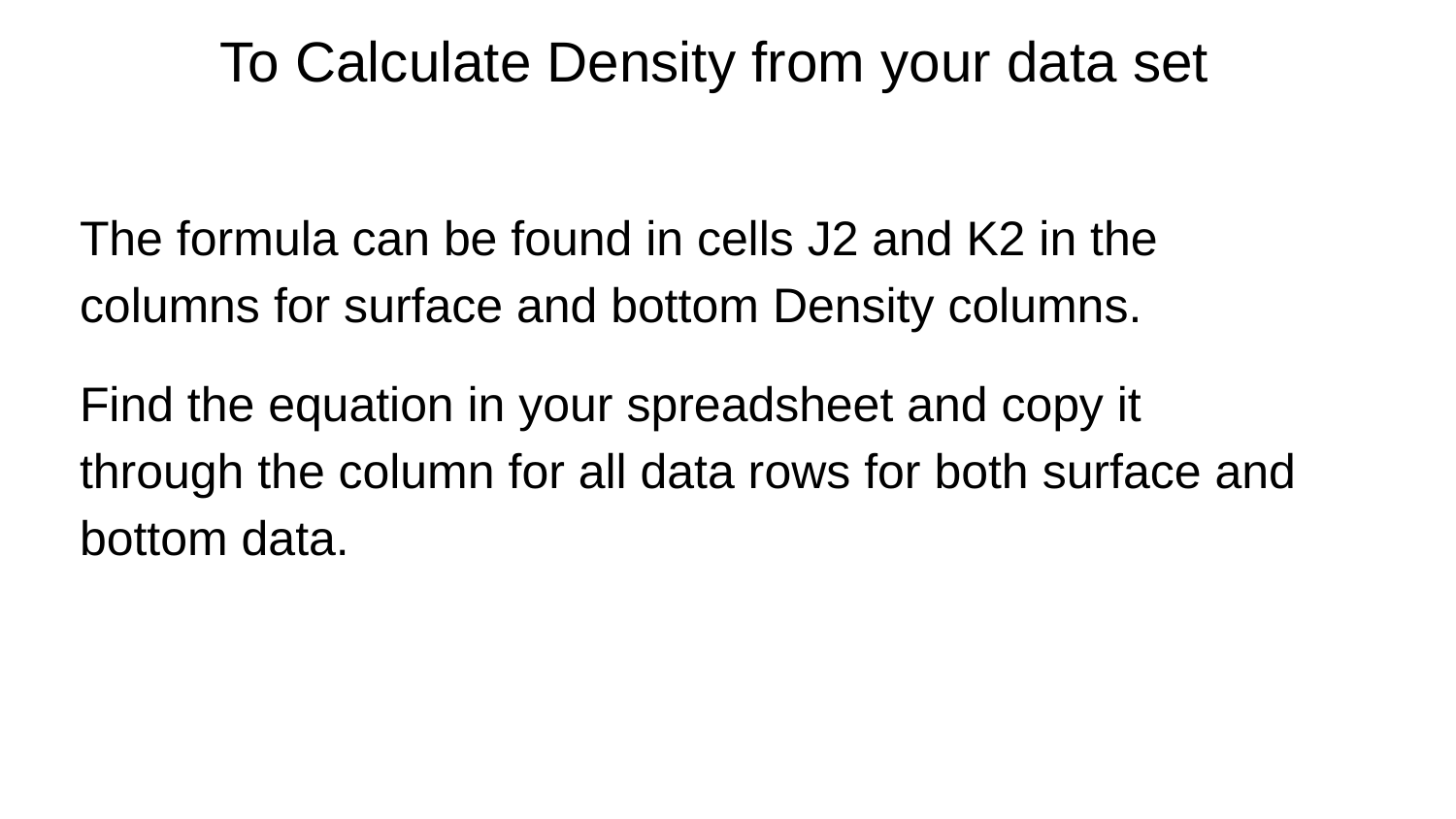

# To Calculate Density from your data set
The formula can be found in cells J2 and K2 in the columns for surface and bottom Density columns.
Find the equation in your spreadsheet and copy it through the column for all data rows for both surface and bottom data.